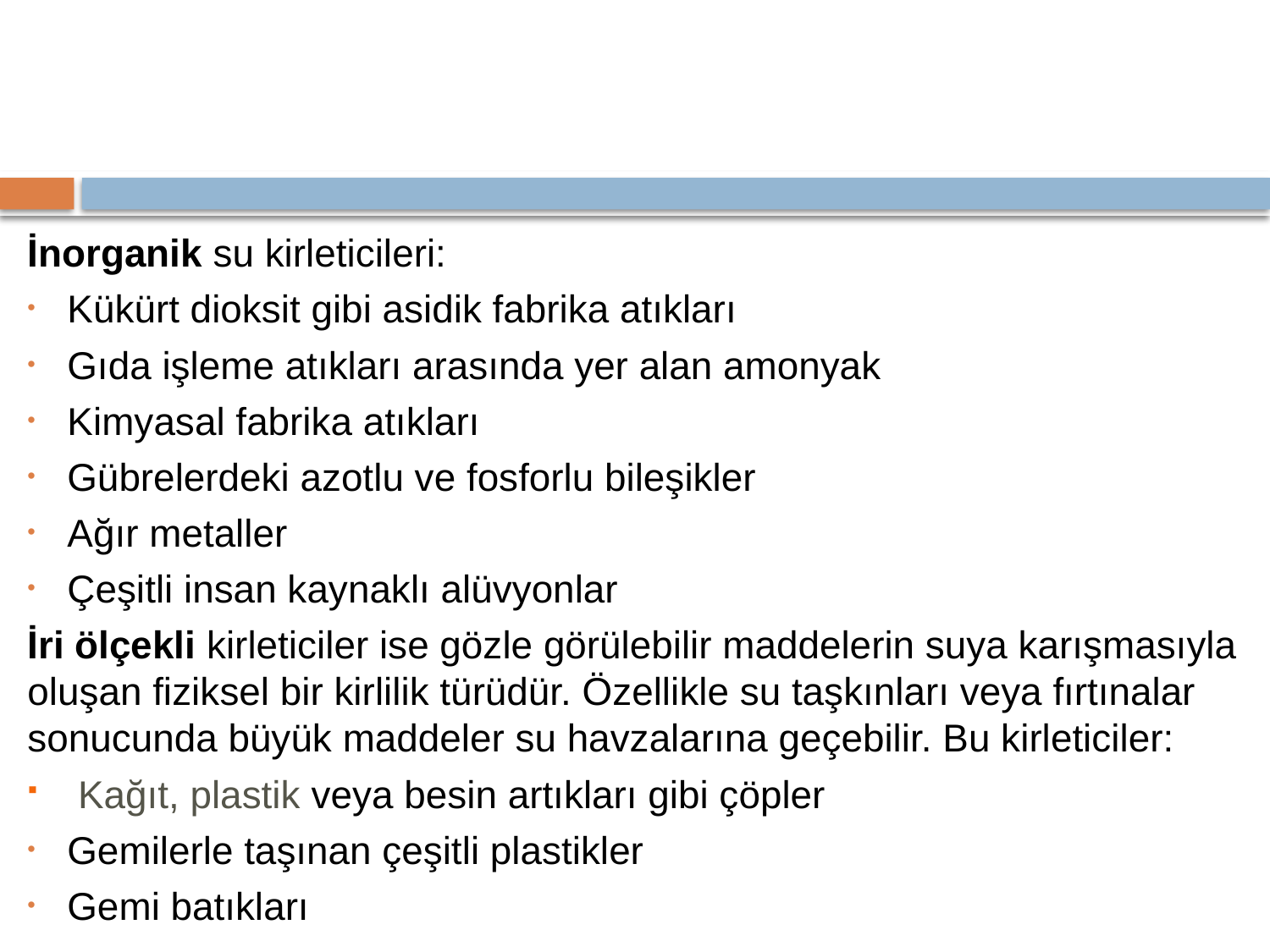

#
İnorganik su kirleticileri:
Kükürt dioksit gibi asidik fabrika atıkları
Gıda işleme atıkları arasında yer alan amonyak
Kimyasal fabrika atıkları
Gübrelerdeki azotlu ve fosforlu bileşikler
Ağır metaller
Çeşitli insan kaynaklı alüvyonlar
İri ölçekli kirleticiler ise gözle görülebilir maddelerin suya karışmasıyla oluşan fiziksel bir kirlilik türüdür. Özellikle su taşkınları veya fırtınalar sonucunda büyük maddeler su havzalarına geçebilir. Bu kirleticiler:
 Kağıt, plastik veya besin artıkları gibi çöpler
Gemilerle taşınan çeşitli plastikler
Gemi batıkları